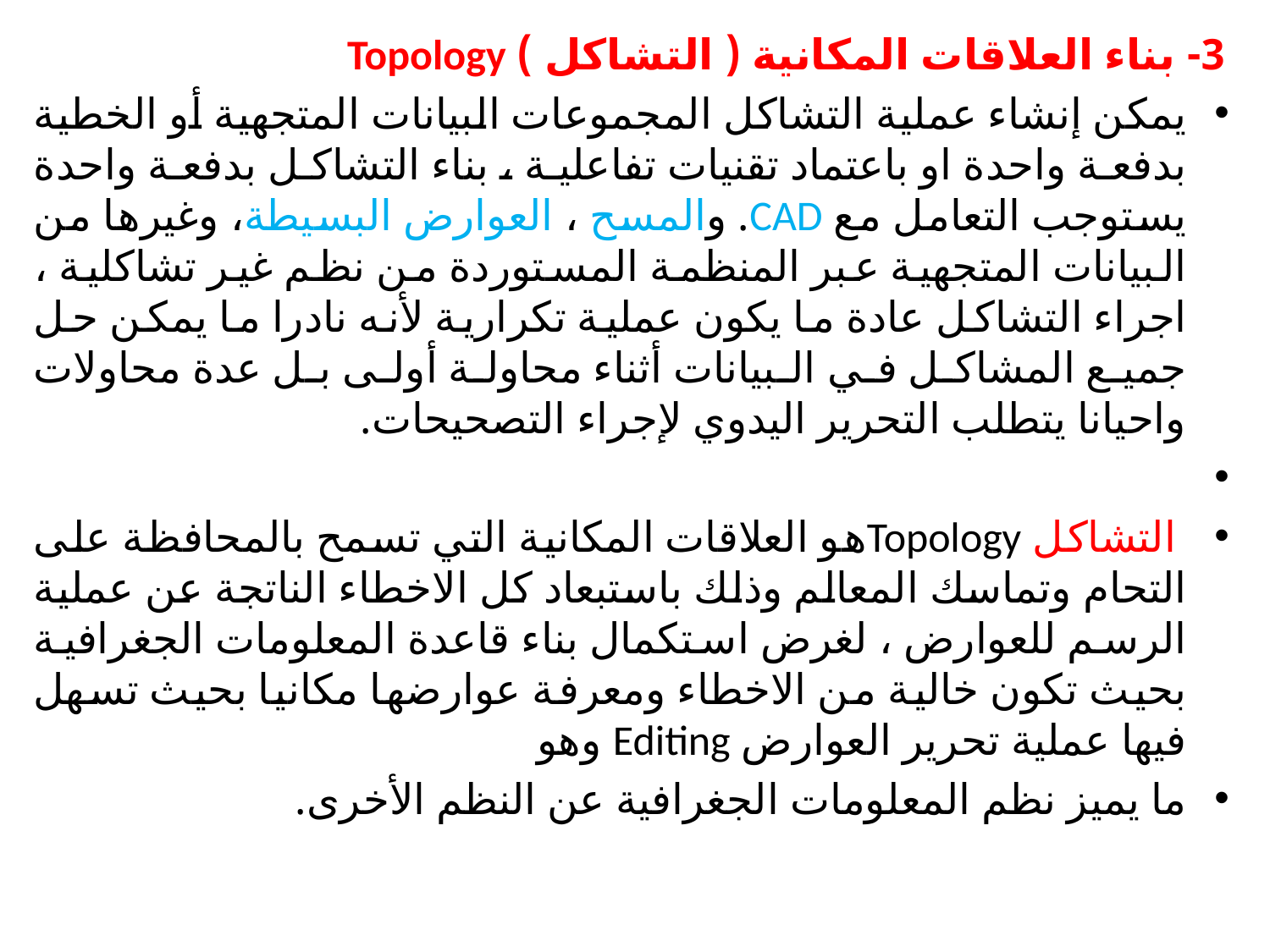

3- بناء العلاقات المكانية ( التشاكل ) Topology‏
يمكن إنشاء عملية التشاكل المجموعات البيانات المتجهية أو الخطية بدفعة واحدة او باعتماد تقنيات تفاعلية ، بناء التشاكل بدفعة واحدة يستوجب التعامل مع CAD.‏ والمسح ، العوارض البسيطة، وغيرها من البيانات المتجهية عبر المنظمة المستوردة من نظم غير تشاكلية ، اجراء التشاكل عادة ما يكون عملية تكرارية لأنه نادرا ما يمكن حل جميع المشاكل في البيانات أثناء محاولة أولى بل عدة محاولات واحيانا يتطلب التحرير اليدوي لإجراء التصحيحات.

‏ التشاكل Topologyهو العلاقات المكانية التي تسمح بالمحافظة على التحام وتماسك المعالم وذلك باستبعاد كل الاخطاء الناتجة عن عملية الرسم للعوارض ، لغرض استكمال بناء قاعدة المعلومات الجغرافية بحيث تكون خالية من الاخطاء ومعرفة عوارضها مكانيا بحيث تسهل فيها عملية تحرير العوارض Editing وهو
ما يميز نظم المعلومات الجغرافية عن النظم الأخرى.